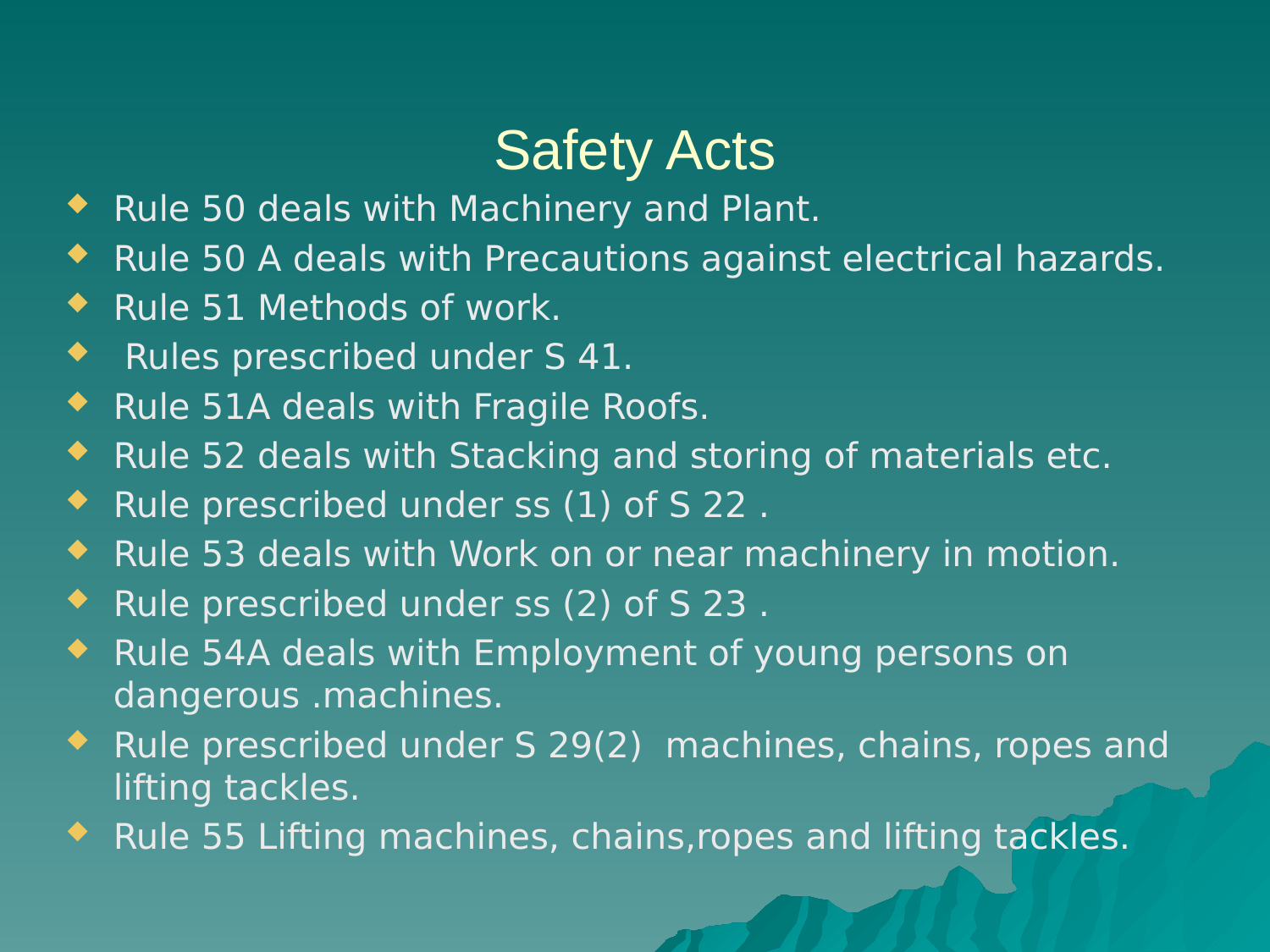

# Safety Acts
Rule 50 deals with Machinery and Plant.
Rule 50 A deals with Precautions against electrical hazards.
Rule 51 Methods of work.
 Rules prescribed under S 41.
Rule 51A deals with Fragile Roofs.
Rule 52 deals with Stacking and storing of materials etc.
Rule prescribed under ss (1) of S 22 .
Rule 53 deals with Work on or near machinery in motion.
Rule prescribed under ss (2) of S 23 .
Rule 54A deals with Employment of young persons on dangerous .machines.
Rule prescribed under S 29(2)  machines, chains, ropes and lifting tackles.
Rule 55 Lifting machines, chains,ropes and lifting tackles.